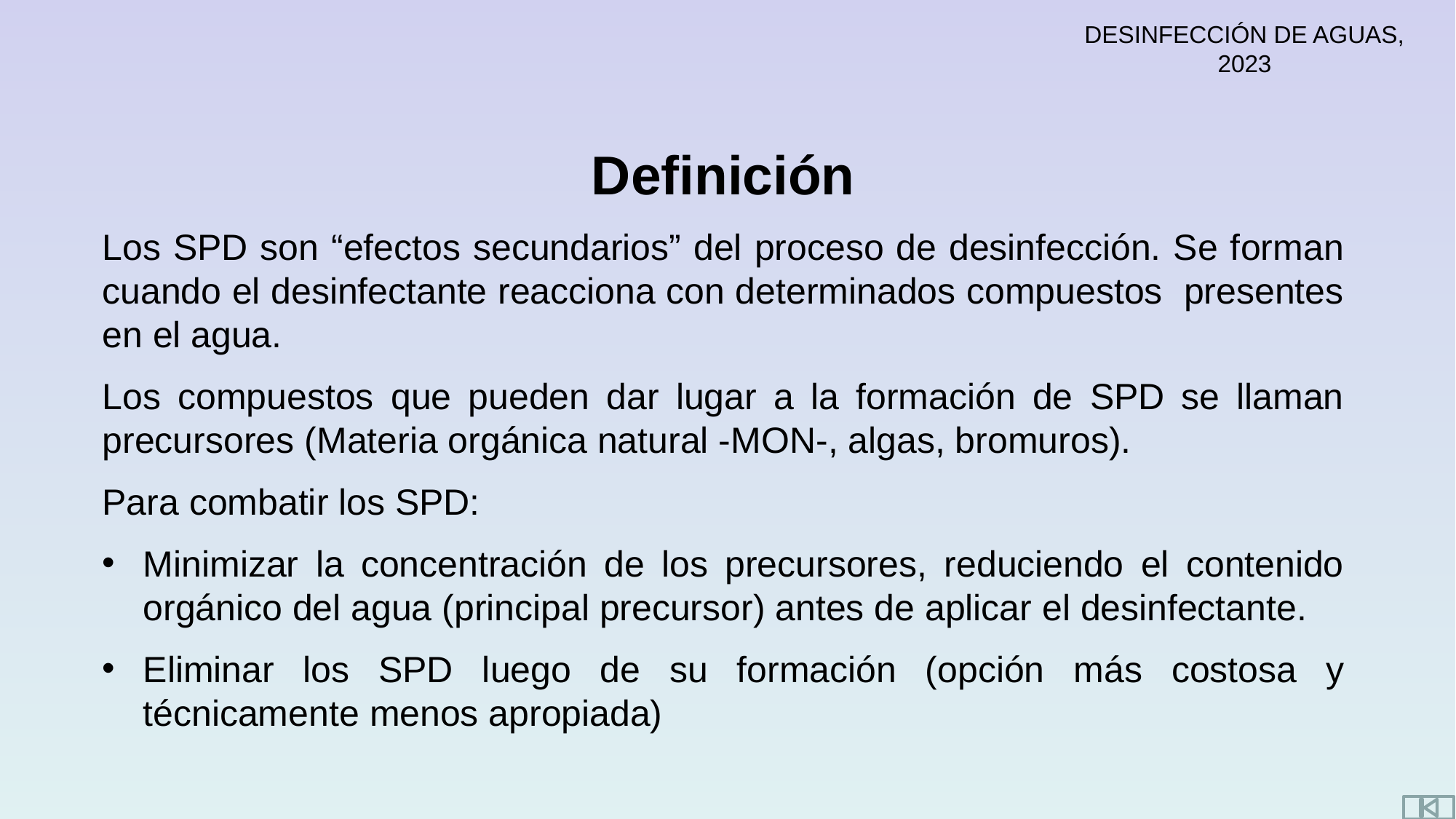

Definición
Los SPD son “efectos secundarios” del proceso de desinfección. Se forman cuando el desinfectante reacciona con determinados compuestos  presentes en el agua.
Los compuestos que pueden dar lugar a la formación de SPD se llaman precursores (Materia orgánica natural -MON-, algas, bromuros).
Para combatir los SPD:
Minimizar la concentración de los precursores, reduciendo el contenido orgánico del agua (principal precursor) antes de aplicar el desinfectante.
Eliminar los SPD luego de su formación (opción más costosa y técnicamente menos apropiada)